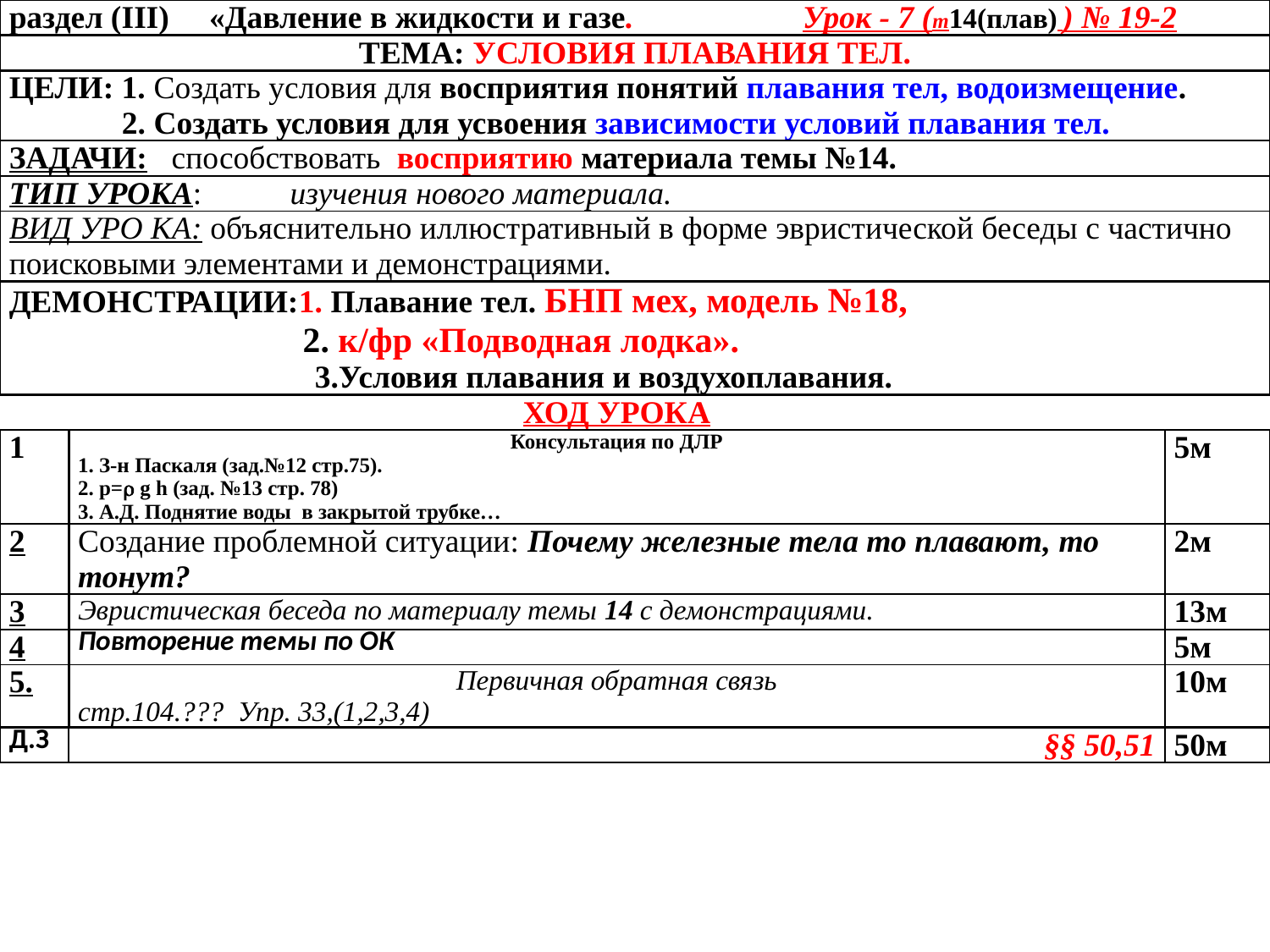

| раздел (III) «Давление в жидкости и газе. Урок - 7 (т14(плав) ) № 19-2 |  |  |
| --- | --- | --- |
| ТЕМА: Условия плавания тел. |  |  |
| ЦЕЛИ: 1. Создать условия для восприятия понятий плавания тел, водоизмещение. 2. Создать условия для усвоения зависимости условий плавания тел. |  |  |
| Задачи: способствовать восприятию материала темы №14. |  |  |
| ТИп УРОКА: изучения нового материала. |  |  |
| ВИД УРО КА: объяснительно иллюстративный в форме эвристической беседы с частично поисковыми элементами и демонстрациями. |  |  |
| ДЕМОНСТРАЦИИ:1. Плавание тел. БНП мех, модель №18, 2. к/фр «Подводная лодка». 3.Условия плавания и воздухоплавания. |  |  |
|  | ход урока |  |
| 1 | Консультация по ДЛР 1. З-н Паскаля (зад.№12 стр.75). 2. р=ρ g h (зад. №13 стр. 78) 3. А.Д. Поднятие воды в закрытой трубке… | 5м |
| 2 | Создание проблемной ситуации: Почему железные тела то плавают, то тонут? | 2м |
| 3 | Эвристическая беседа по материалу темы 14 с демонстрациями. | 13м |
| 4 | Повторение темы по ОК | 5м |
| 5. | Первичная обратная связь стр.104.??? Упр. 33,(1,2,3,4) | 10м |
| д.з | §§ 50,51 | 50м |